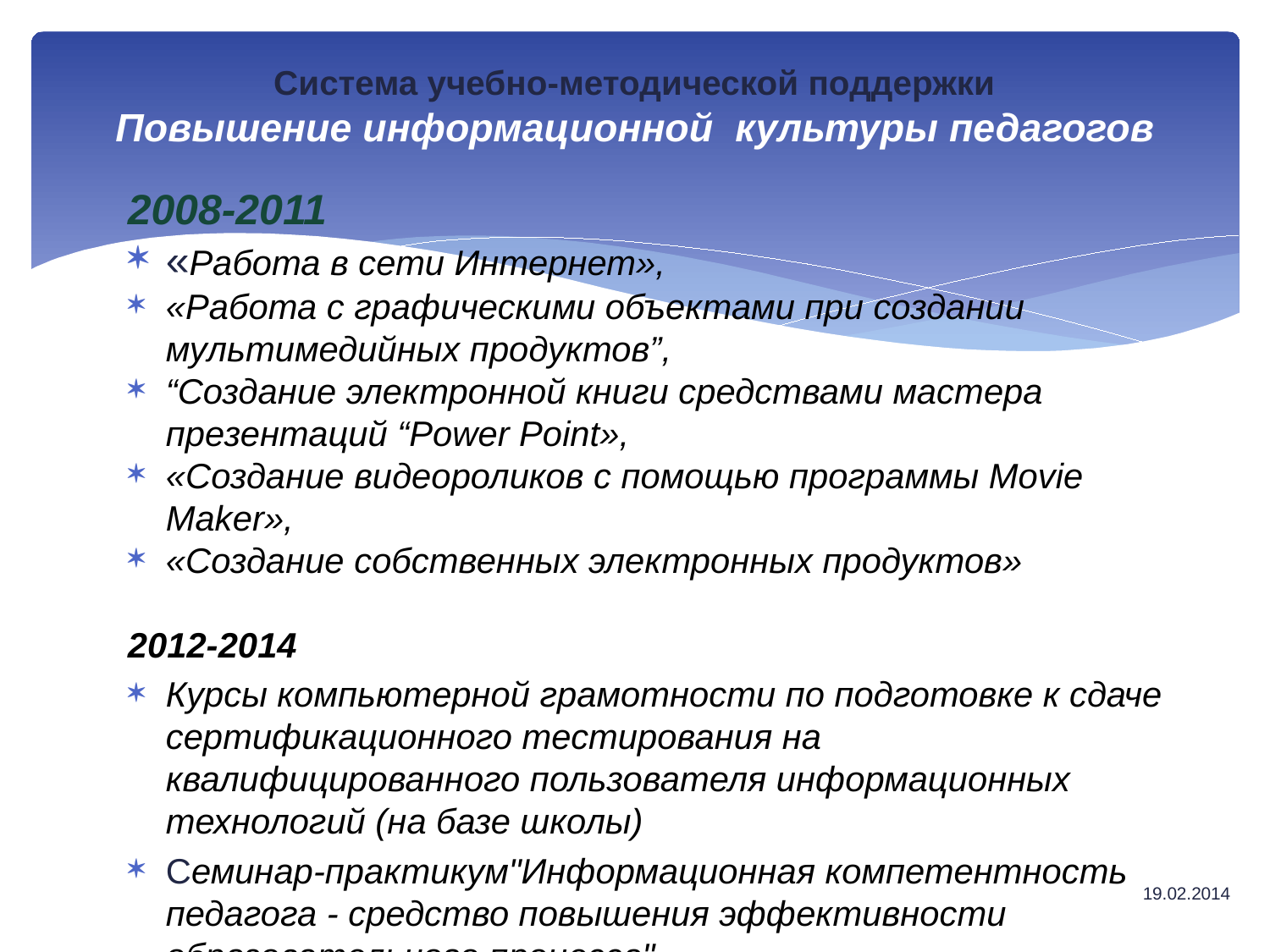

# Система учебно-методической поддержки Повышение информационной  культуры педагогов
2008-2011
«Работа в сети Интернет»,
«Работа с графическими объектами при создании мультимедийных продуктов”,
“Создание электронной книги средствами мастера презентаций “Power Point»,
«Создание видеороликов с помощью программы Movie Maker»,
«Создание собственных электронных продуктов»
2012-2014
Курсы компьютерной грамотности по подготовке к сдаче сертификационного тестирования на квалифицированного пользователя информационных технологий (на базе школы)
Семинар-практикум"Информационная компетентность педагога - средство повышения эффективности образовательного процесса".

19.02.2014